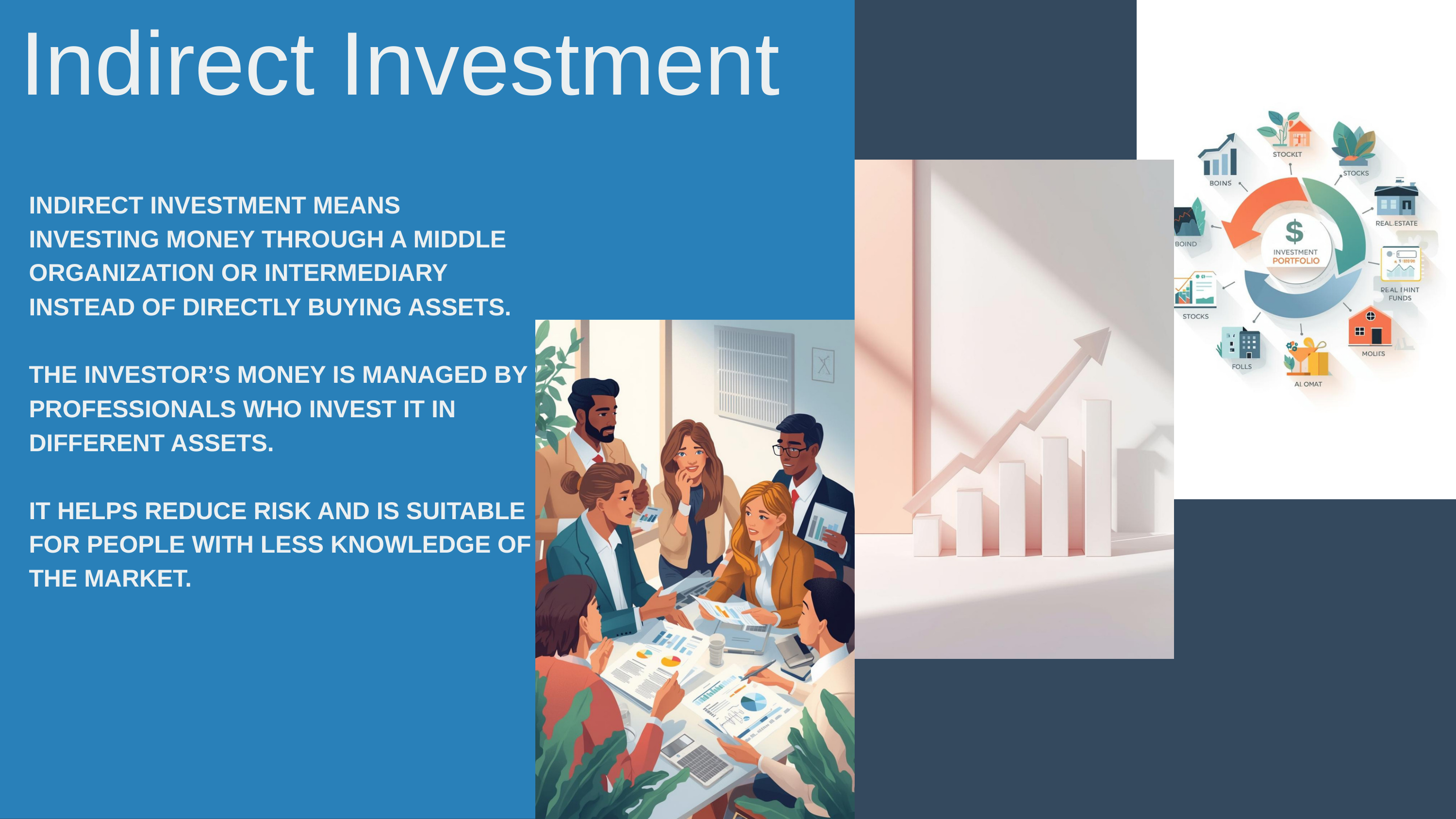

Indirect Investment

INDIRECT INVESTMENT MEANS INVESTING MONEY THROUGH A MIDDLE ORGANIZATION OR INTERMEDIARY INSTEAD OF DIRECTLY BUYING ASSETS.

THE INVESTOR’S MONEY IS MANAGED BY PROFESSIONALS WHO INVEST IT IN DIFFERENT ASSETS.

IT HELPS REDUCE RISK AND IS SUITABLE FOR PEOPLE WITH LESS KNOWLEDGE OF THE MARKET.